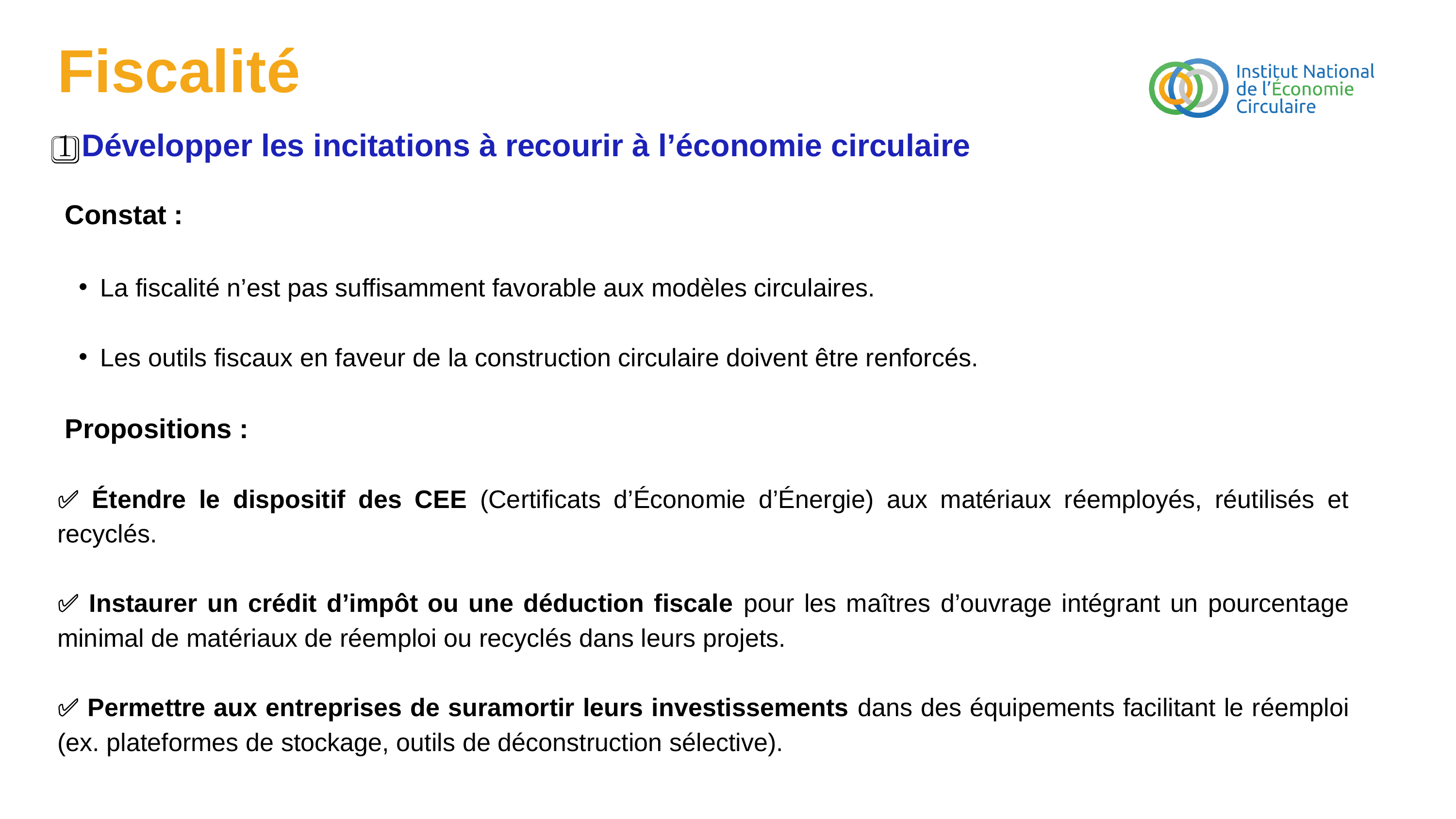

Fiscalité

1️⃣ Développer les incitations à recourir à l’économie circulaire

 Constat :

La fiscalité n’est pas suffisamment favorable aux modèles circulaires.

Les outils fiscaux en faveur de la construction circulaire doivent être renforcés.

 Propositions :

✅ Étendre le dispositif des CEE (Certificats d’Économie d’Énergie) aux matériaux réemployés, réutilisés et recyclés.

✅ Instaurer un crédit d’impôt ou une déduction fiscale pour les maîtres d’ouvrage intégrant un pourcentage minimal de matériaux de réemploi ou recyclés dans leurs projets.

✅ Permettre aux entreprises de suramortir leurs investissements dans des équipements facilitant le réemploi (ex. plateformes de stockage, outils de déconstruction sélective).